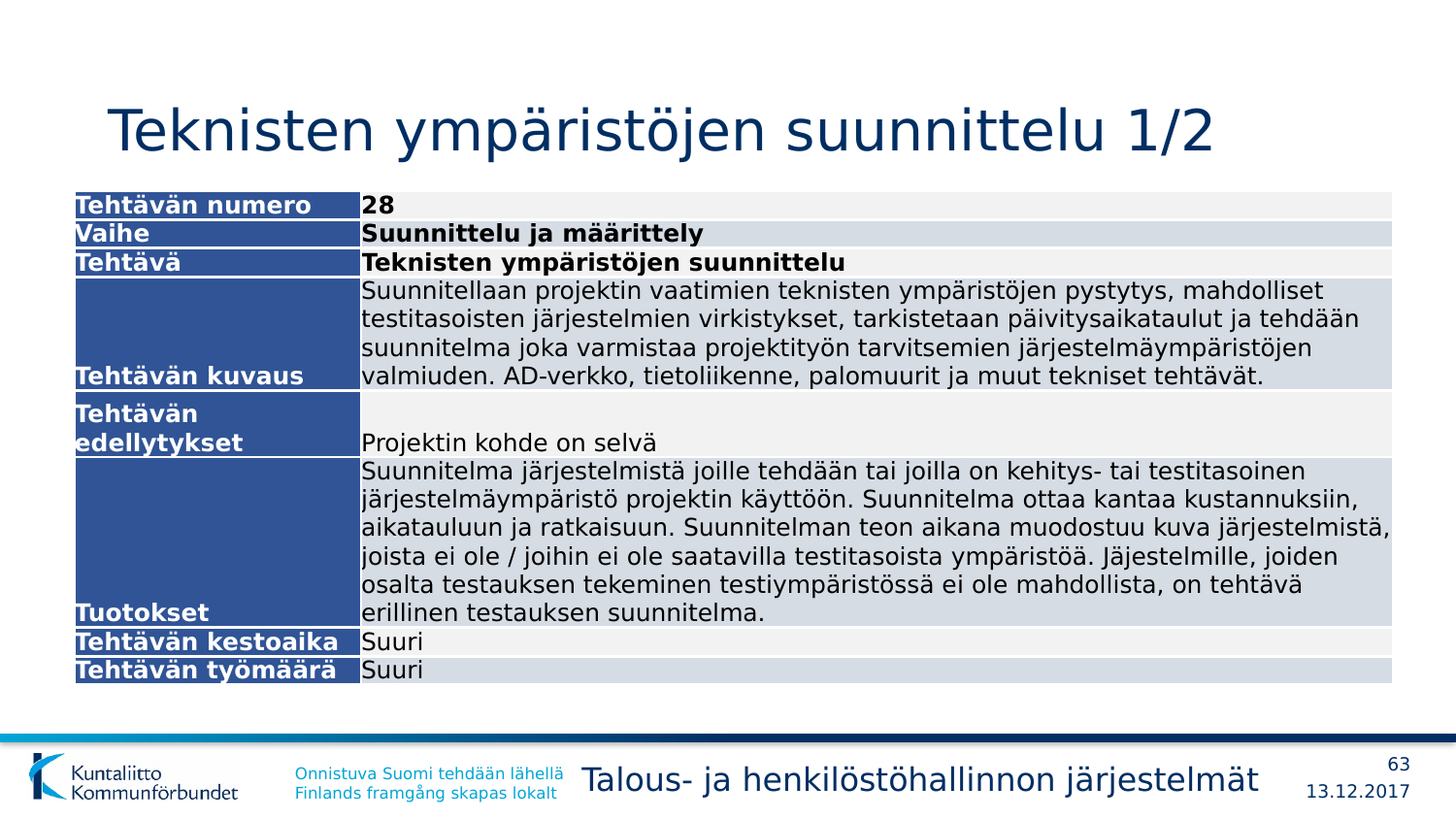

# Teknisten ympäristöjen suunnittelu 1/2
| Tehtävän numero | 28 |
| --- | --- |
| Vaihe | Suunnittelu ja määrittely |
| Tehtävä | Teknisten ympäristöjen suunnittelu |
| Tehtävän kuvaus | Suunnitellaan projektin vaatimien teknisten ympäristöjen pystytys, mahdolliset testitasoisten järjestelmien virkistykset, tarkistetaan päivitysaikataulut ja tehdään suunnitelma joka varmistaa projektityön tarvitsemien järjestelmäympäristöjen valmiuden. AD-verkko, tietoliikenne, palomuurit ja muut tekniset tehtävät. |
| Tehtävän edellytykset | Projektin kohde on selvä |
| Tuotokset | Suunnitelma järjestelmistä joille tehdään tai joilla on kehitys- tai testitasoinen järjestelmäympäristö projektin käyttöön. Suunnitelma ottaa kantaa kustannuksiin, aikatauluun ja ratkaisuun. Suunnitelman teon aikana muodostuu kuva järjestelmistä, joista ei ole / joihin ei ole saatavilla testitasoista ympäristöä. Jäjestelmille, joiden osalta testauksen tekeminen testiympäristössä ei ole mahdollista, on tehtävä erillinen testauksen suunnitelma. |
| Tehtävän kestoaika | Suuri |
| Tehtävän työmäärä | Suuri |
63
Talous- ja henkilöstöhallinnon järjestelmät
13.12.2017